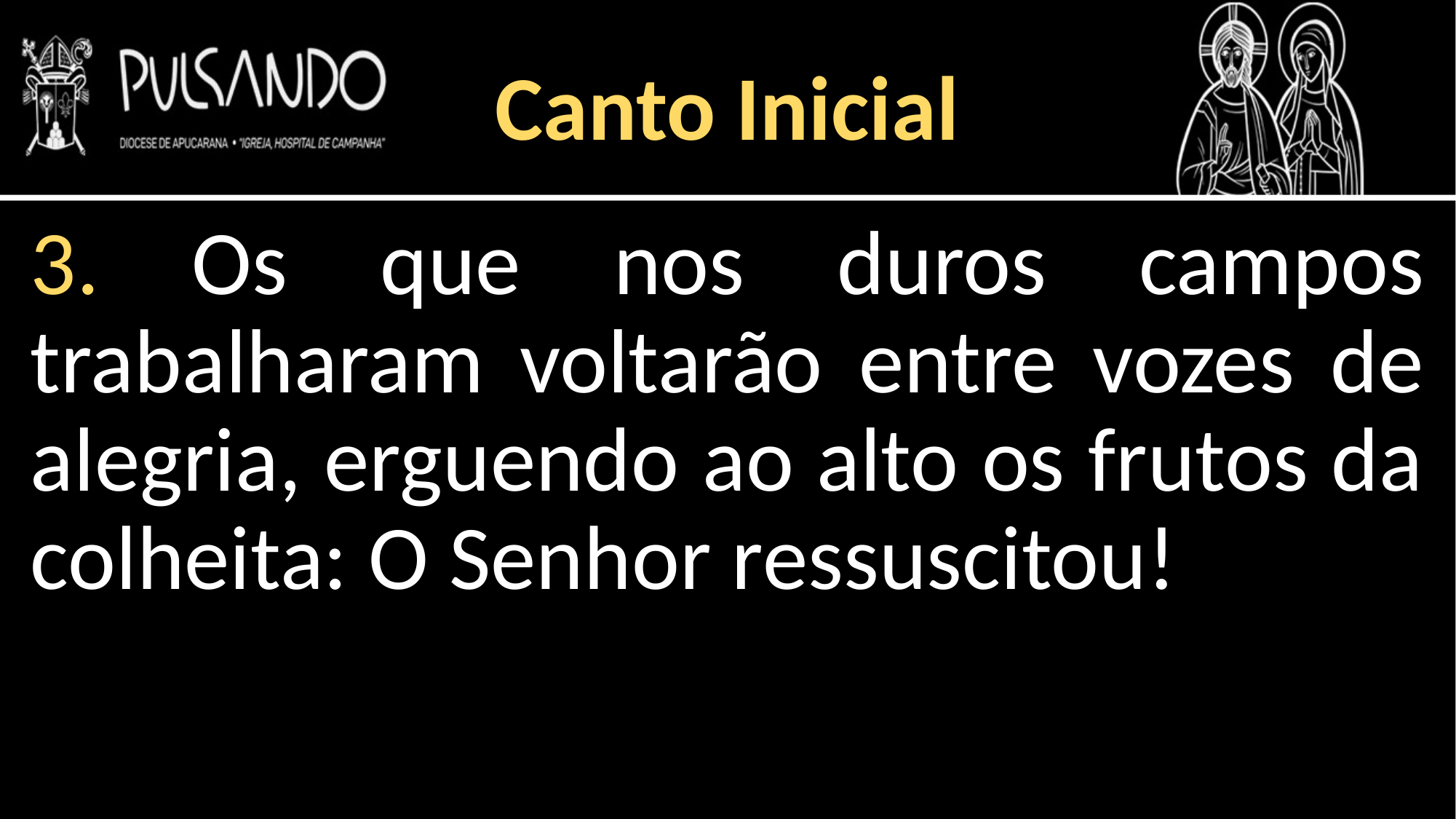

Canto Inicial
3. Os que nos duros campos trabalharam voltarão entre vozes de alegria, erguendo ao alto os frutos da colheita: O Senhor ressuscitou!